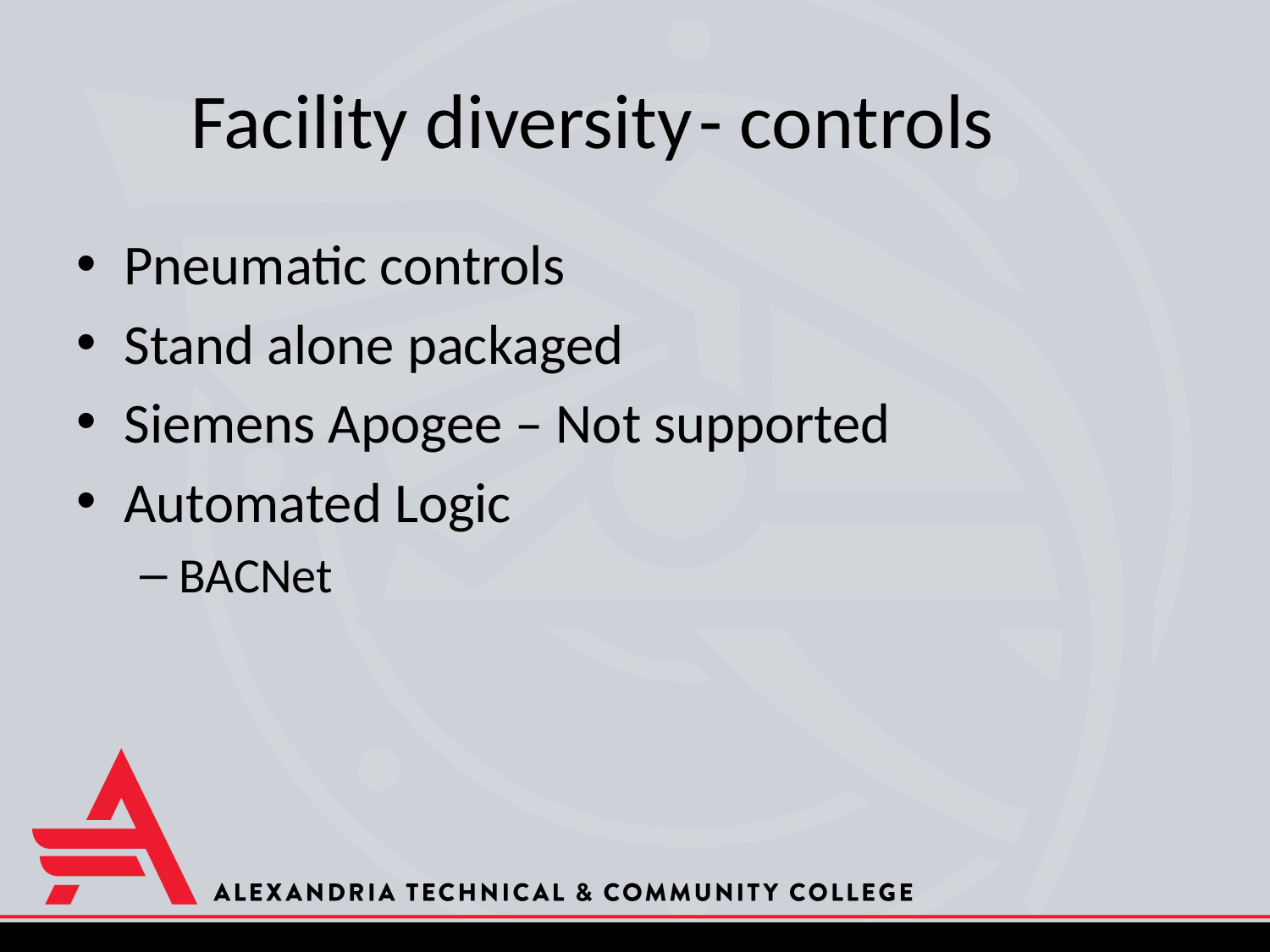

# Facility diversity	- controls
Pneumatic controls
Stand alone packaged
Siemens Apogee – Not supported
Automated Logic
BACNet